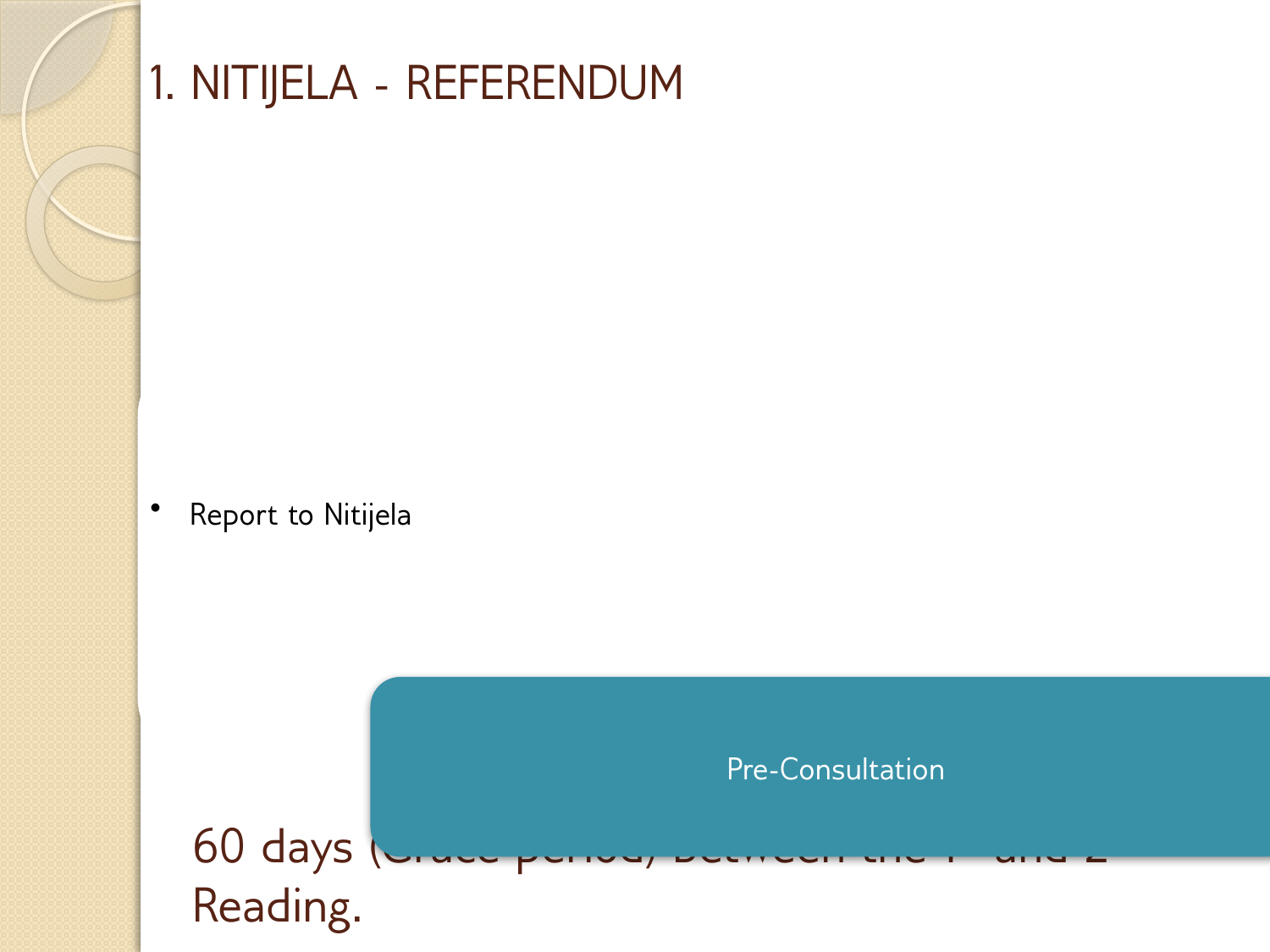

Pre-Consultation
Report to Nitijela
Nitijela
Referendum
1. NITIJELA - REFERENDUM
# 60 days (Grace period) between the 1st and 2nd Reading.